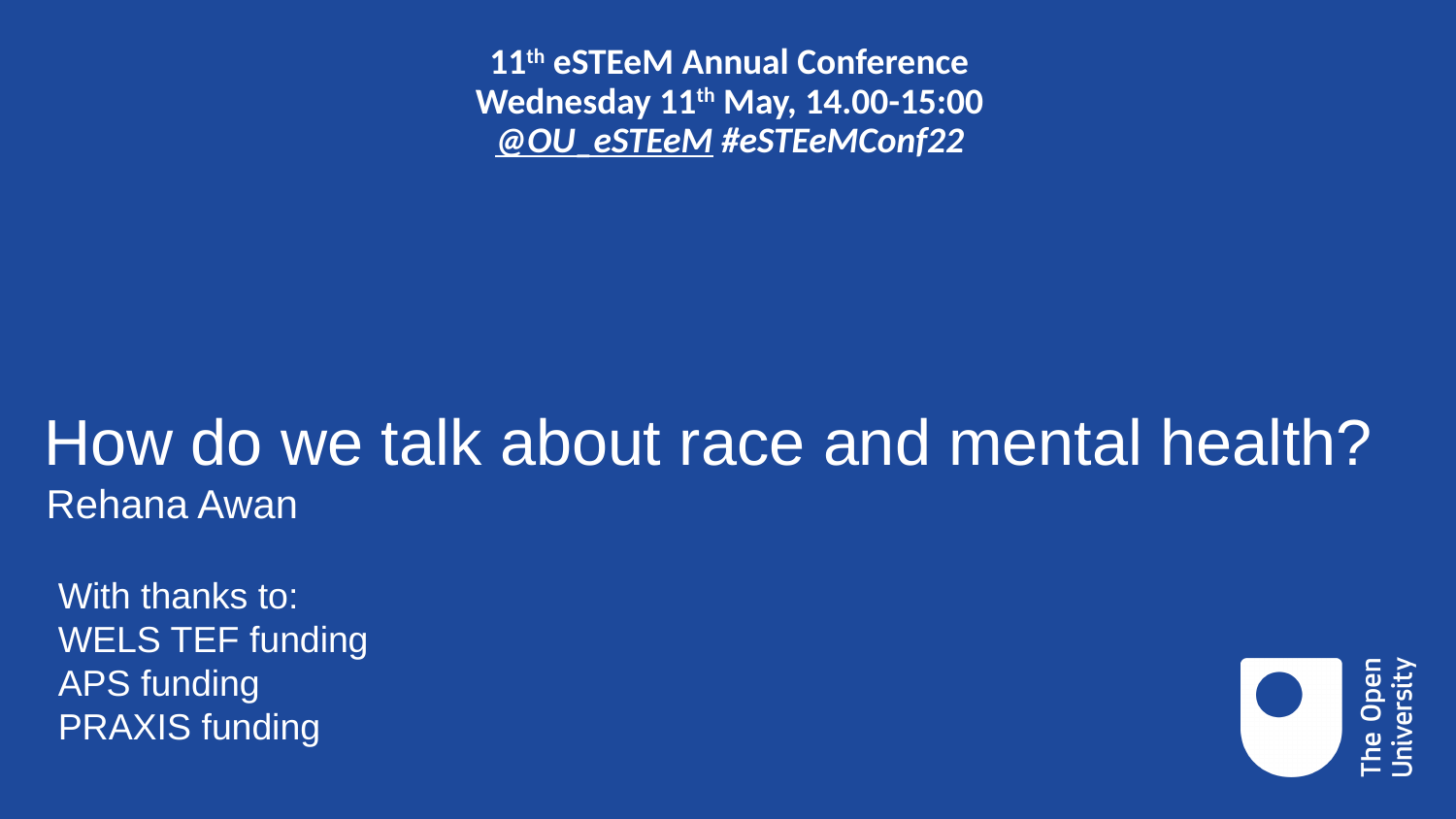

# 11th eSTEeM Annual Conference Wednesday 11th May, 14.00-15:00 @OU_eSTEeM #eSTEeMConf22
How do we talk about race and mental health?
Rehana Awan
With thanks to:
WELS TEF funding
APS funding
PRAXIS funding